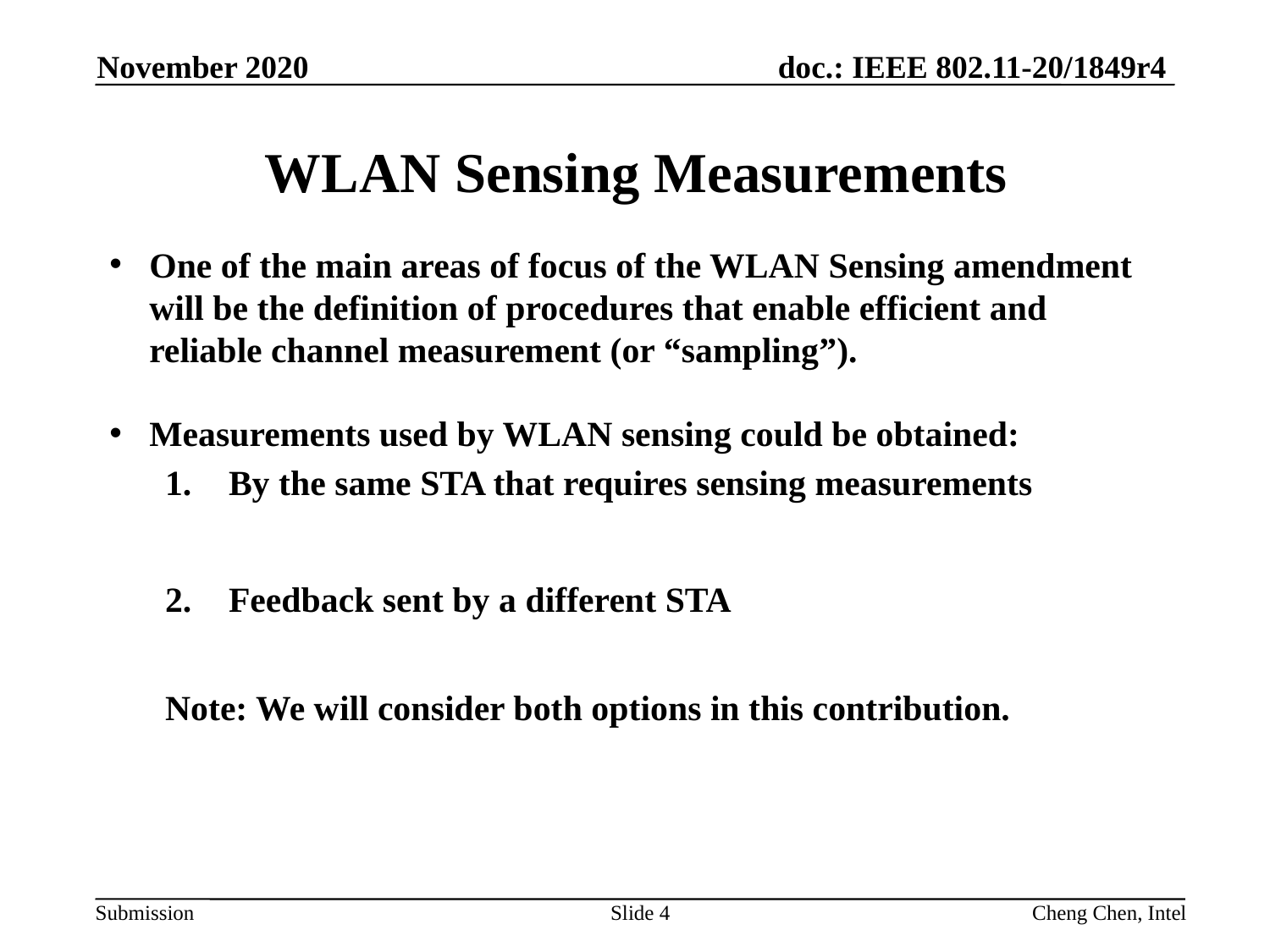

November 2020
# WLAN Sensing Measurements
One of the main areas of focus of the WLAN Sensing amendment will be the definition of procedures that enable efficient and reliable channel measurement (or “sampling”).

Measurements used by WLAN sensing could be obtained:
By the same STA that requires sensing measurements

Feedback sent by a different STA

Note: We will consider both options in this contribution.

Slide 4
Cheng Chen, Intel